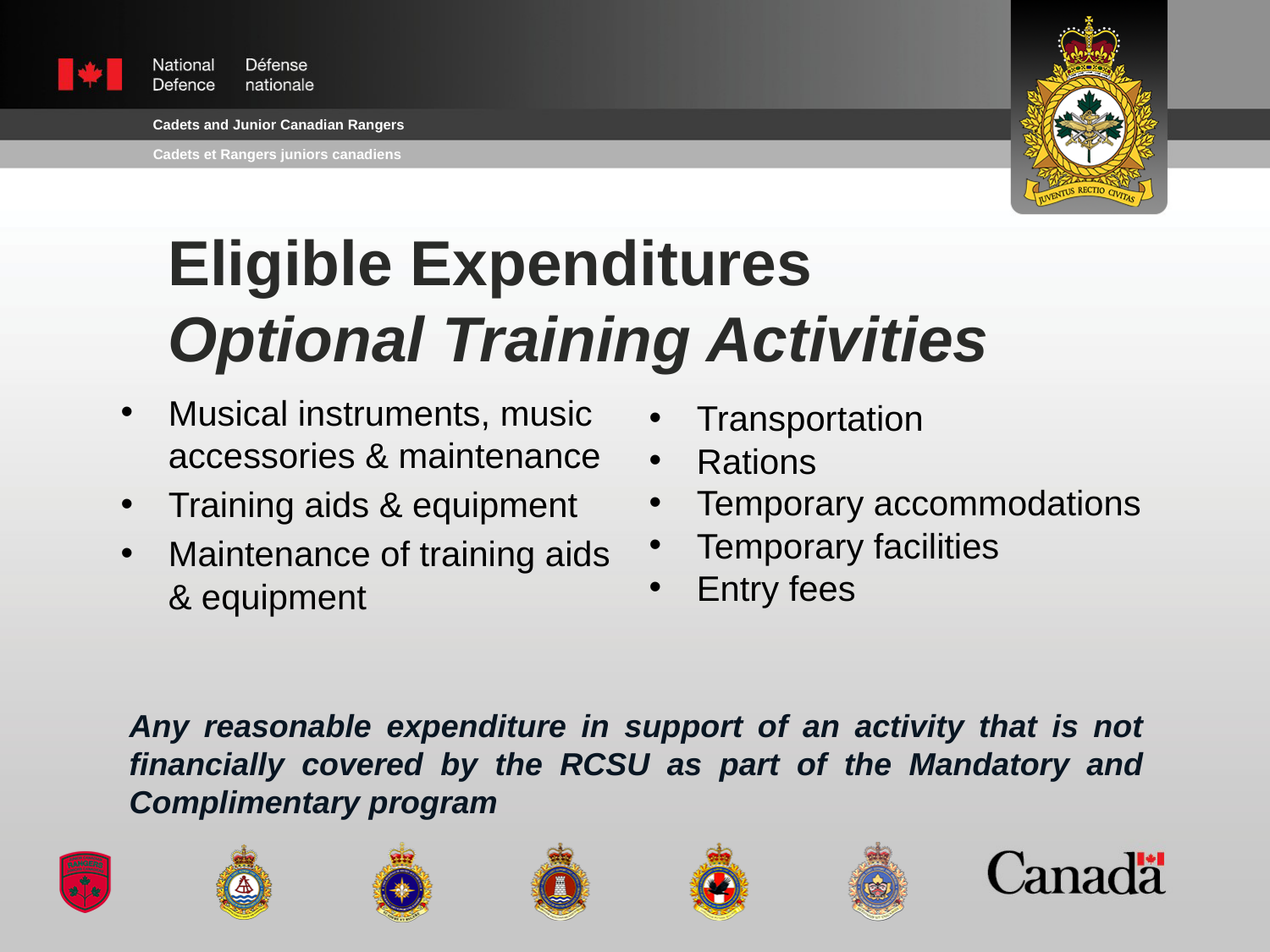

# Eligible Expenditures Optional Training Activities
Musical instruments, music accessories & maintenance
Training aids & equipment
Maintenance of training aids & equipment
Transportation
Rations
Temporary accommodations
Temporary facilities
Entry fees
Any reasonable expenditure in support of an activity that is not financially covered by the RCSU as part of the Mandatory and Complimentary program